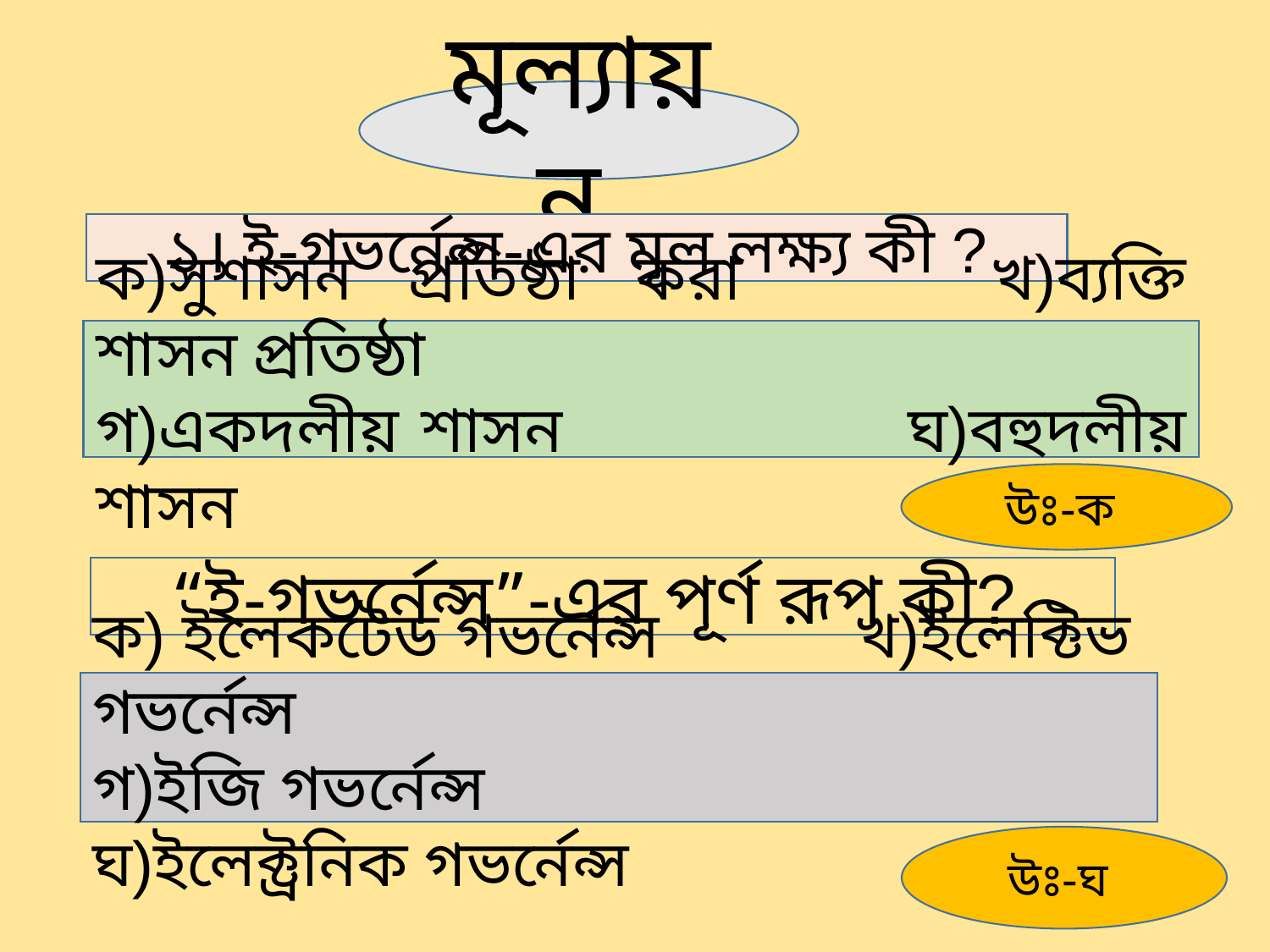

মূল্যায়ন
১। ই-গভর্নেন্স-এর মূল লক্ষ্য কী ?
ক)সুশাসন প্রতিষ্ঠা করা		 খ)ব্যক্তি শাসন প্রতিষ্ঠা
গ)একদলীয় শাসন    		 ঘ)বহুদলীয় শাসন
উঃ-ক
“ই-গভর্নেন্স”-এর পূর্ণ রূপ কী?
ক) ইলেকটেড গভর্নেন্স 		খ)ইলেক্টিভ গভর্নেন্স
গ)ইজি গভর্নেন্স	  		ঘ)ইলেক্ট্রনিক গভর্নেন্স
উঃ-ঘ